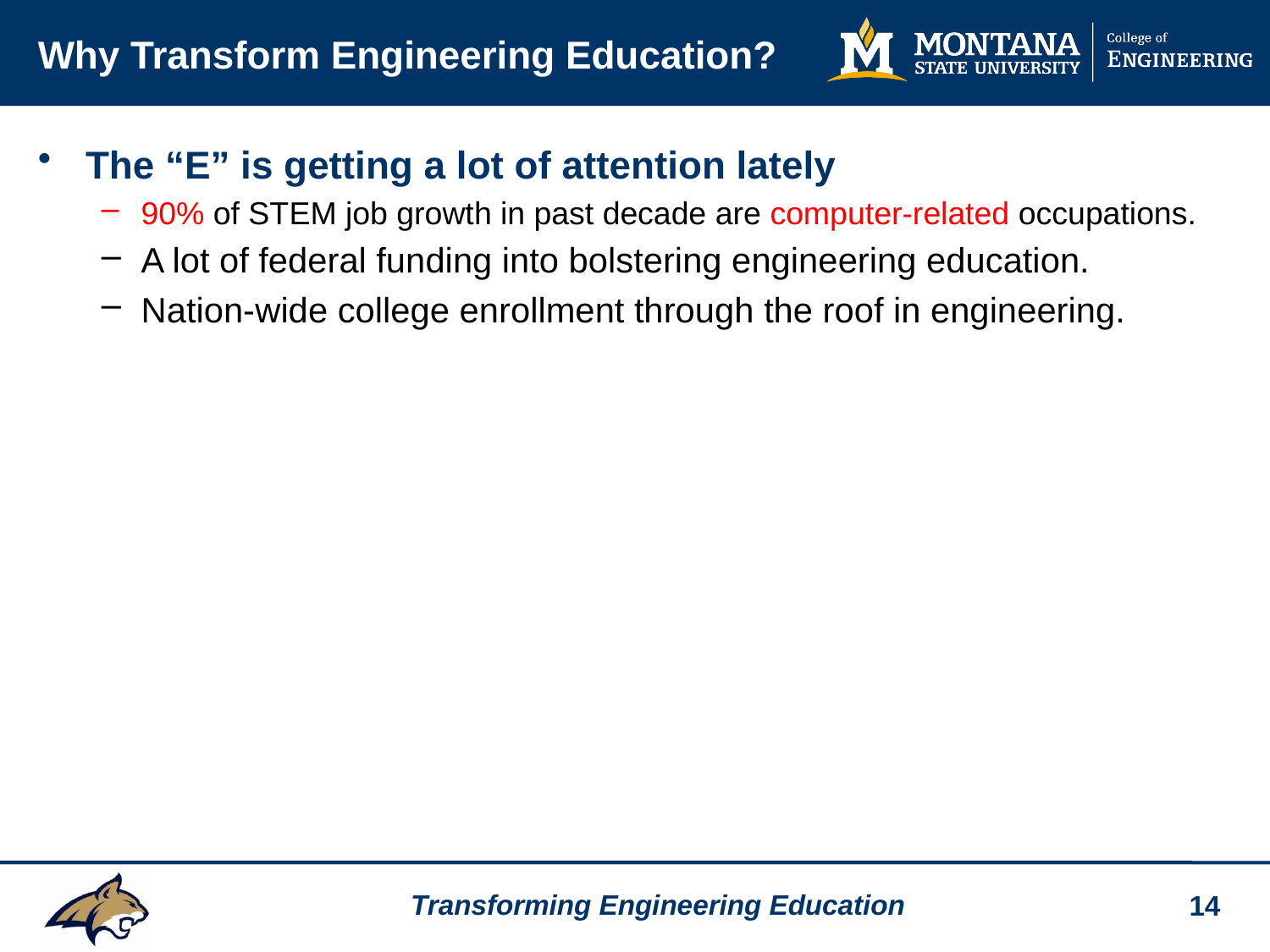

# Why Transform Engineering Education?
The “E” is getting a lot of attention lately
90% of STEM job growth in past decade are computer-related occupations.
A lot of federal funding into bolstering engineering education.
Nation-wide college enrollment through the roof in engineering.

14